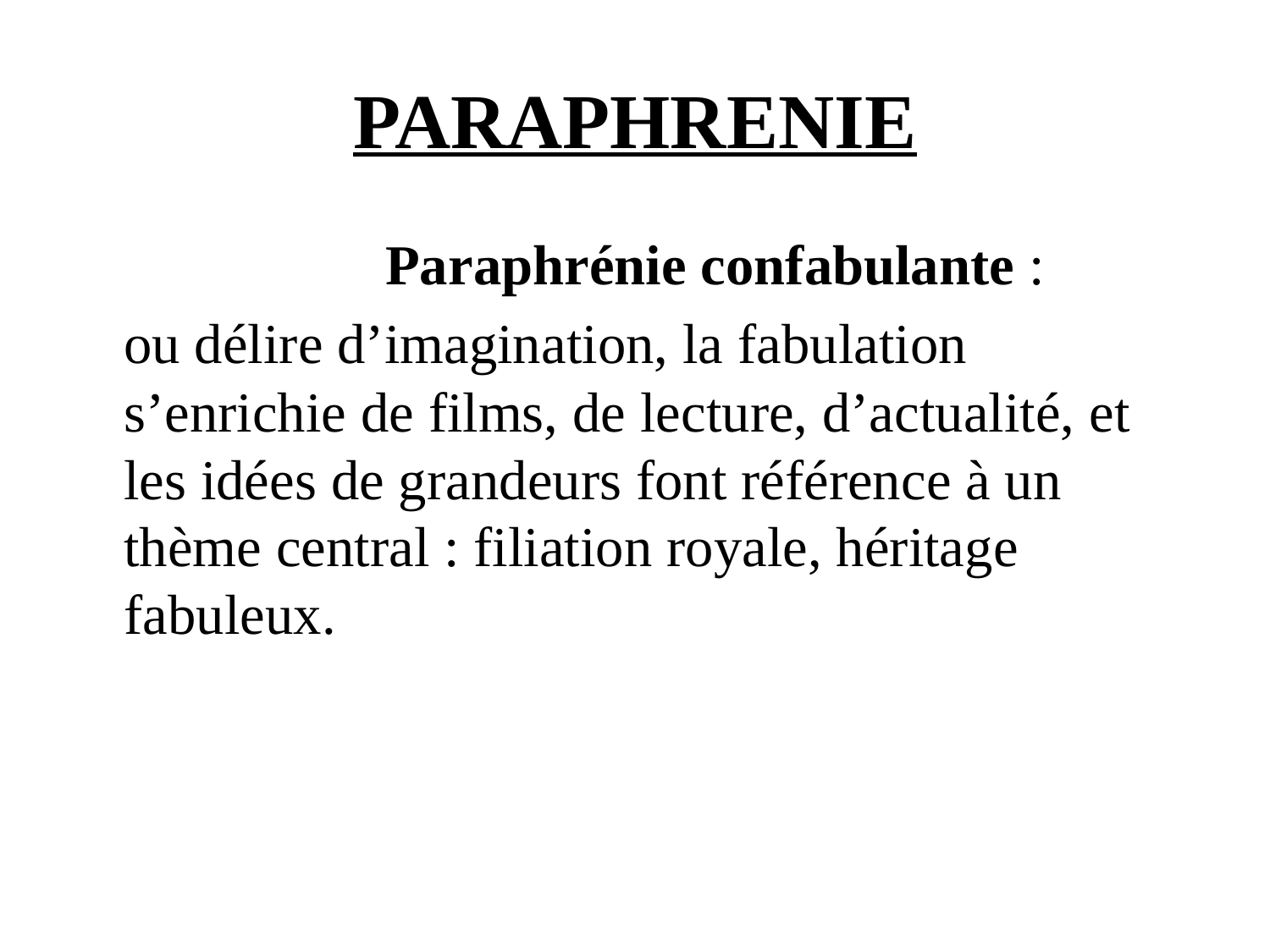

# PARAPHRENIE
		Paraphrénie confabulante :
	ou délire d’imagination, la fabulation s’enrichie de films, de lecture, d’actualité, et les idées de grandeurs font référence à un thème central : filiation royale, héritage fabuleux.